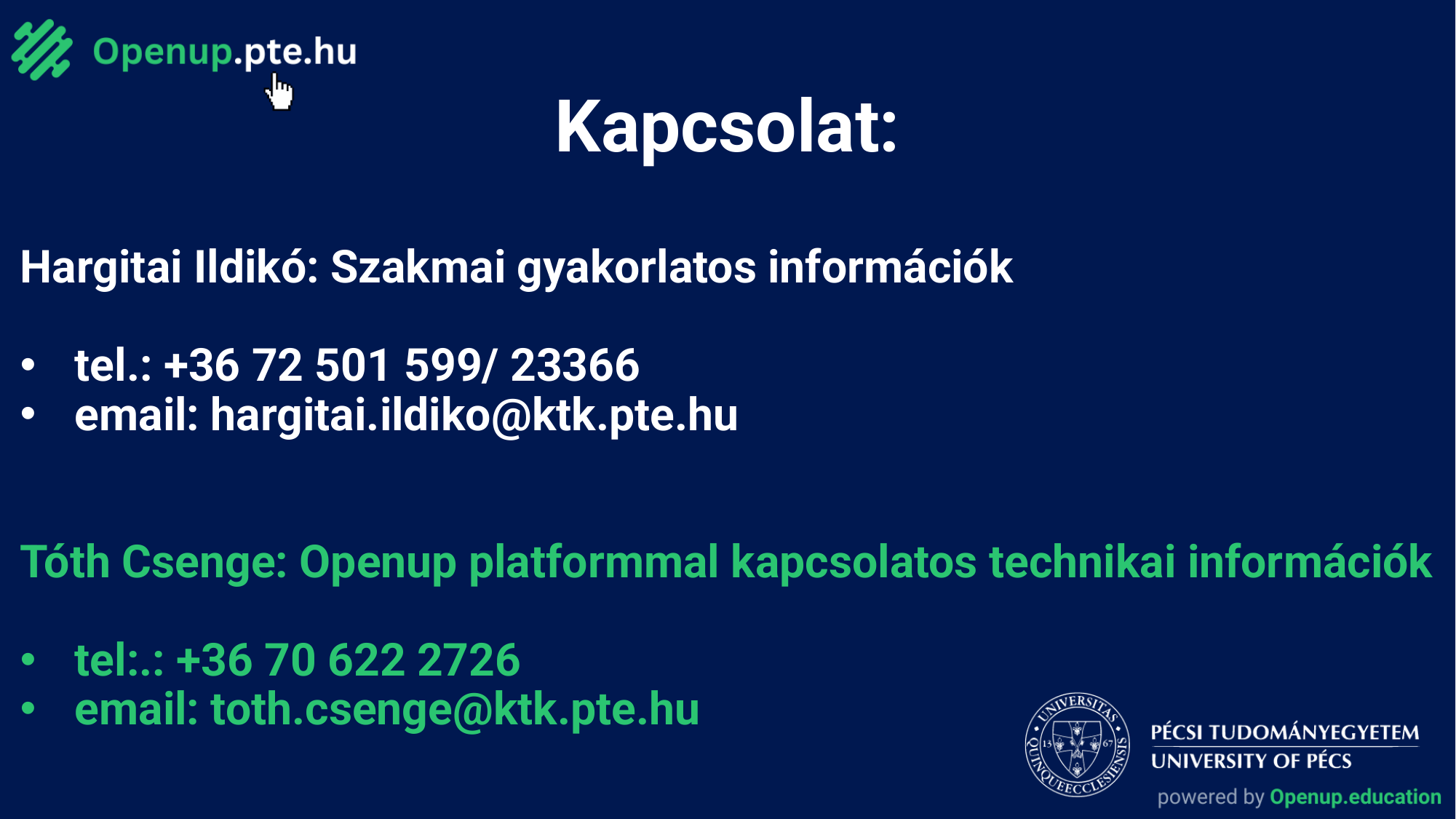

Kapcsolat:
Hargitai Ildikó: Szakmai gyakorlatos információk

tel.: +36 72 501 599/ 23366
email: hargitai.ildiko@ktk.pte.hu

Tóth Csenge: Openup platformmal kapcsolatos technikai információk

tel:.: +36 70 622 2726
email: toth.csenge@ktk.pte.hu